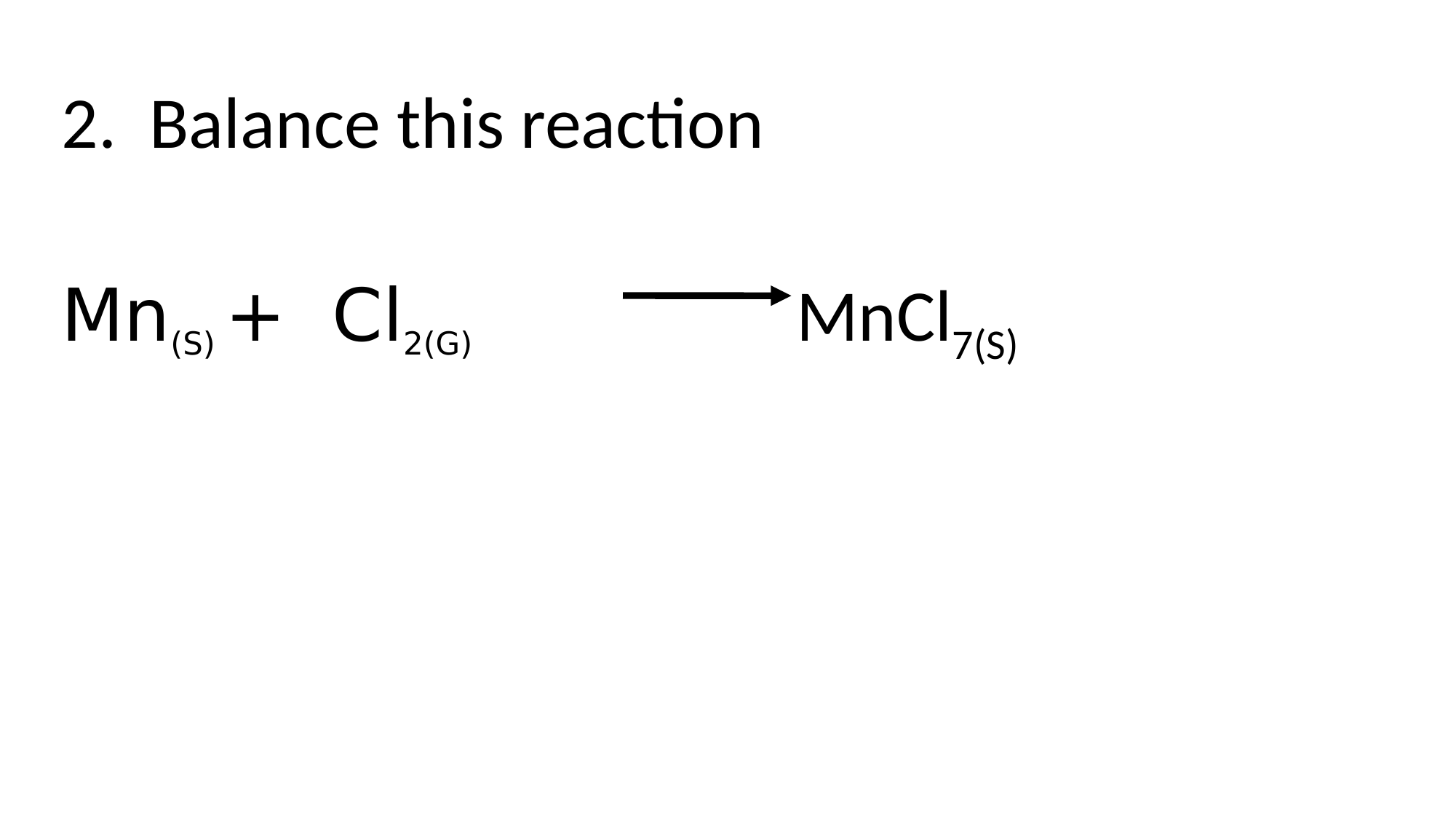

2.  Balance this reaction

Mn(S) +  Cl2(G)              MnCl7(S)